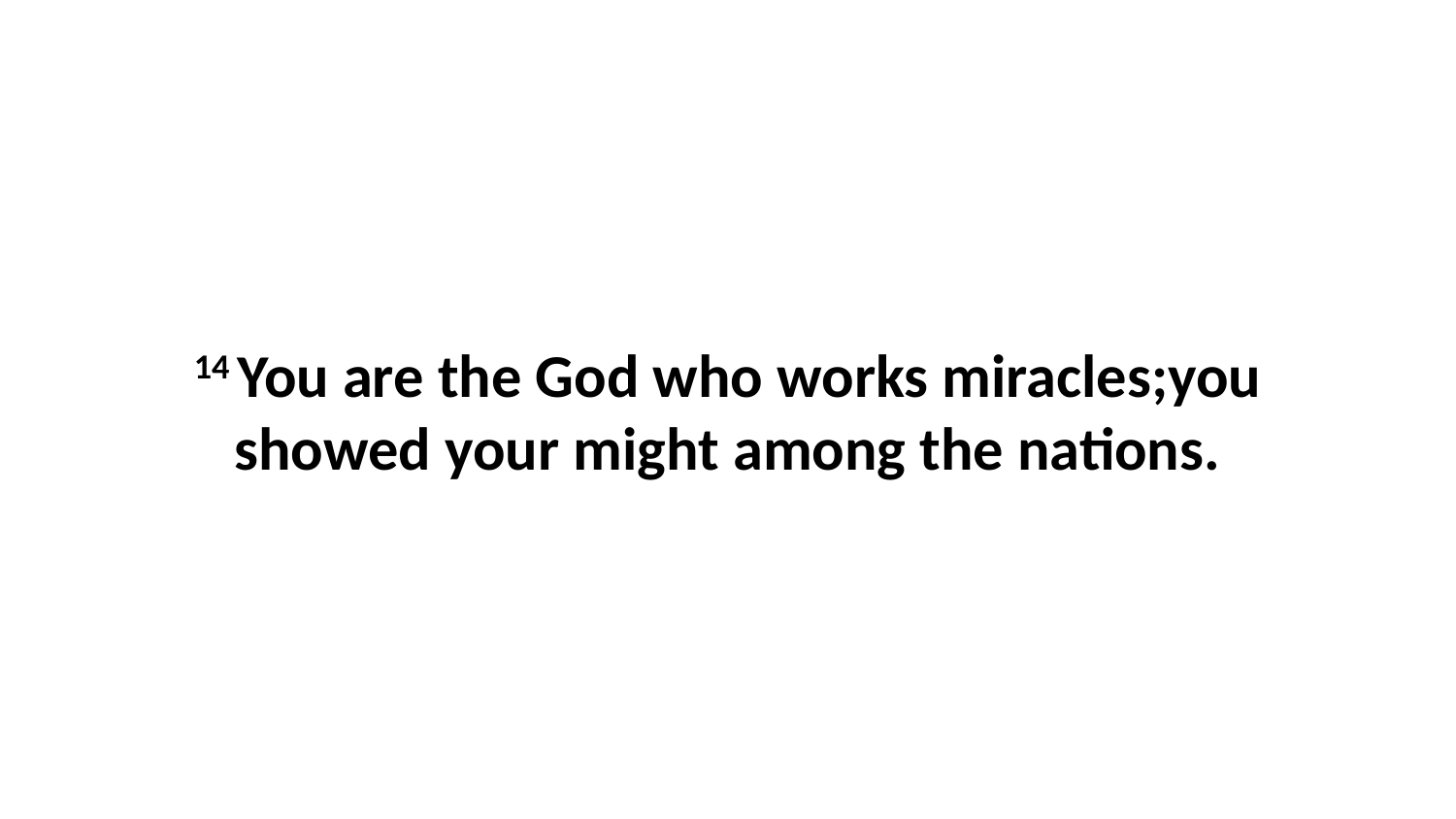

14 You are the God who works miracles;you showed your might among the nations.